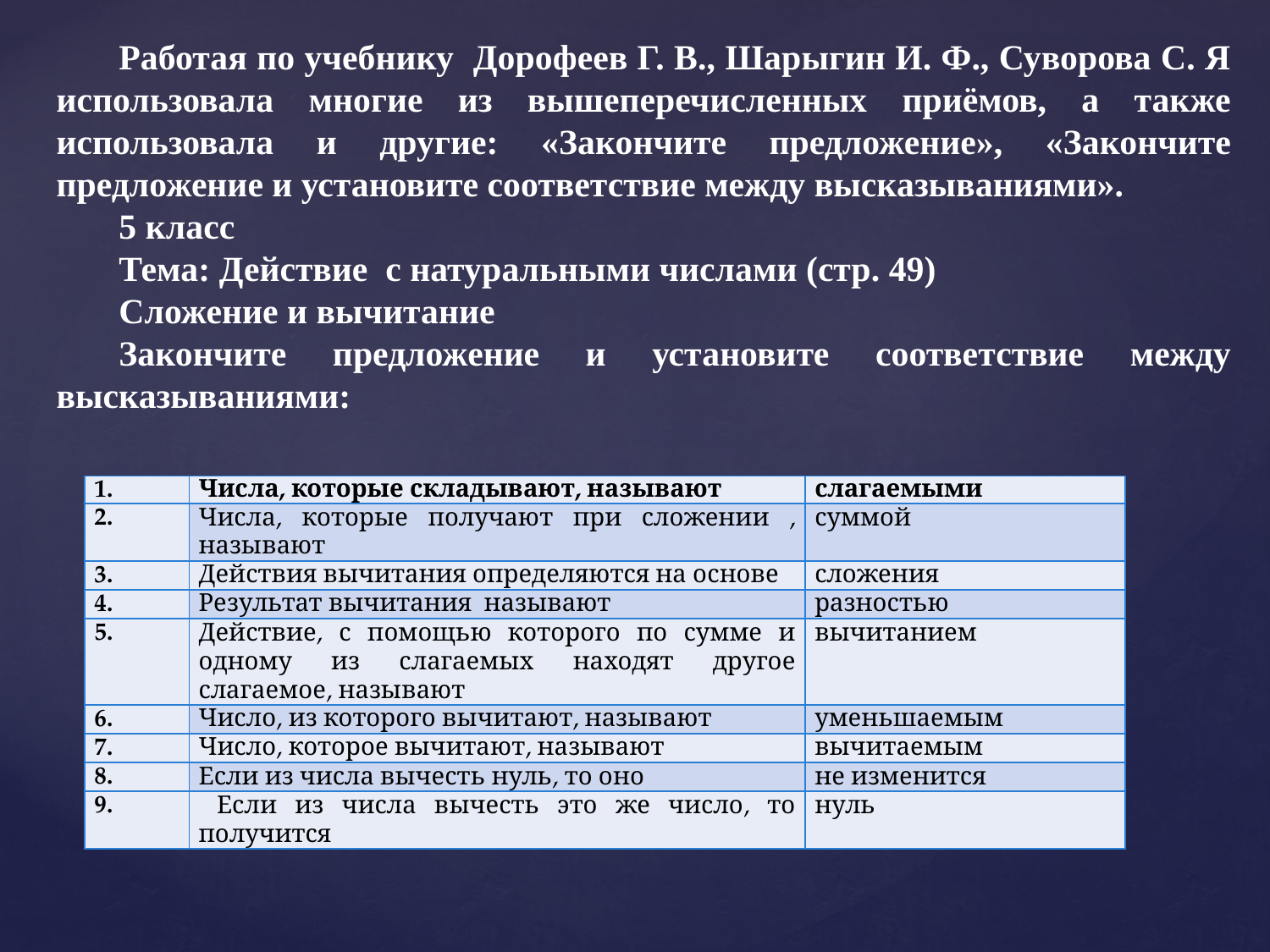

Работая по учебнику  Дорофеев Г. В., Шарыгин И. Ф., Суворова С. Я использовала многие из вышеперечисленных приёмов, а также использовала и другие: «Закончите предложение», «Закончите предложение и установите соответствие между высказываниями».
5 класс
Тема: Действие  с натуральными числами (стр. 49)
Сложение и вычитание
Закончите предложение и установите соответствие между высказываниями:
| 1. | Числа, которые складывают, называют | слагаемыми |
| --- | --- | --- |
| 2. | Числа, которые получают при сложении , называют | суммой |
| 3. | Действия вычитания определяются на основе | сложения |
| 4. | Результат вычитания называют | разностью |
| 5. | Действие, с помощью которого по сумме и одному из слагаемых находят другое слагаемое, называют | вычитанием |
| 6. | Число, из которого вычитают, называют | уменьшаемым |
| 7. | Число, которое вычитают, называют | вычитаемым |
| 8. | Если из числа вычесть нуль, то оно | не изменится |
| 9. | Если из числа вычесть это же число, то получится | нуль |